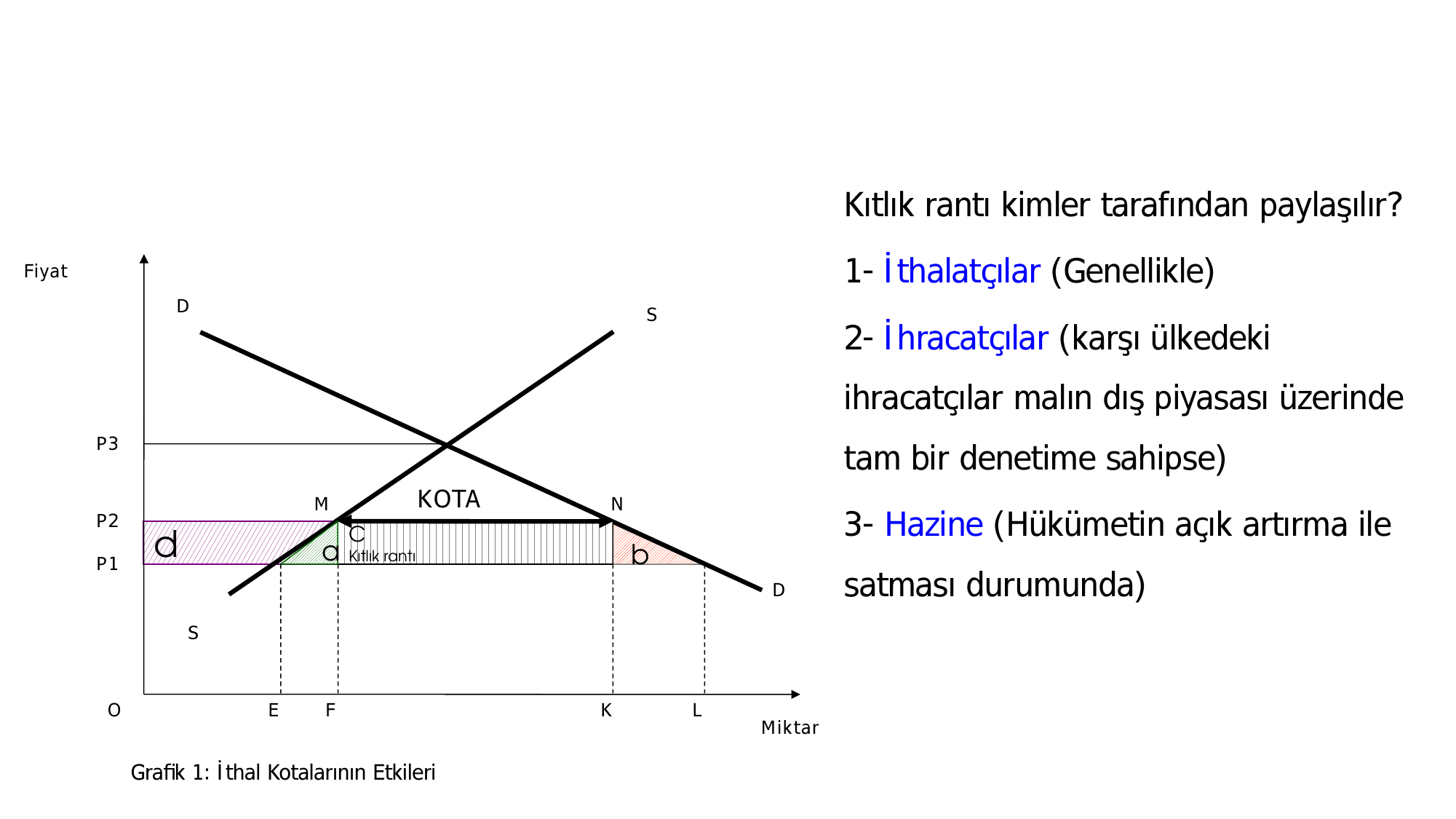

Kıtlık rantı kimler tarafından paylaşılır?
1- İthalatçılar (Genellikle)
2- İhracatçılar (karşı ülkedeki ihracatçılar malın dış piyasası üzerinde tam bir denetime sahipse)
3- Hazine (Hükümetin açık artırma ile satması durumunda)
Fiyat

D
S

P3

KOTA
M
N
P2
a

d
C
Kıtlık rantı
b
P1

D
S
O
E
F
K
L

Miktar
Grafik 1: İthal Kotalarının Etkileri